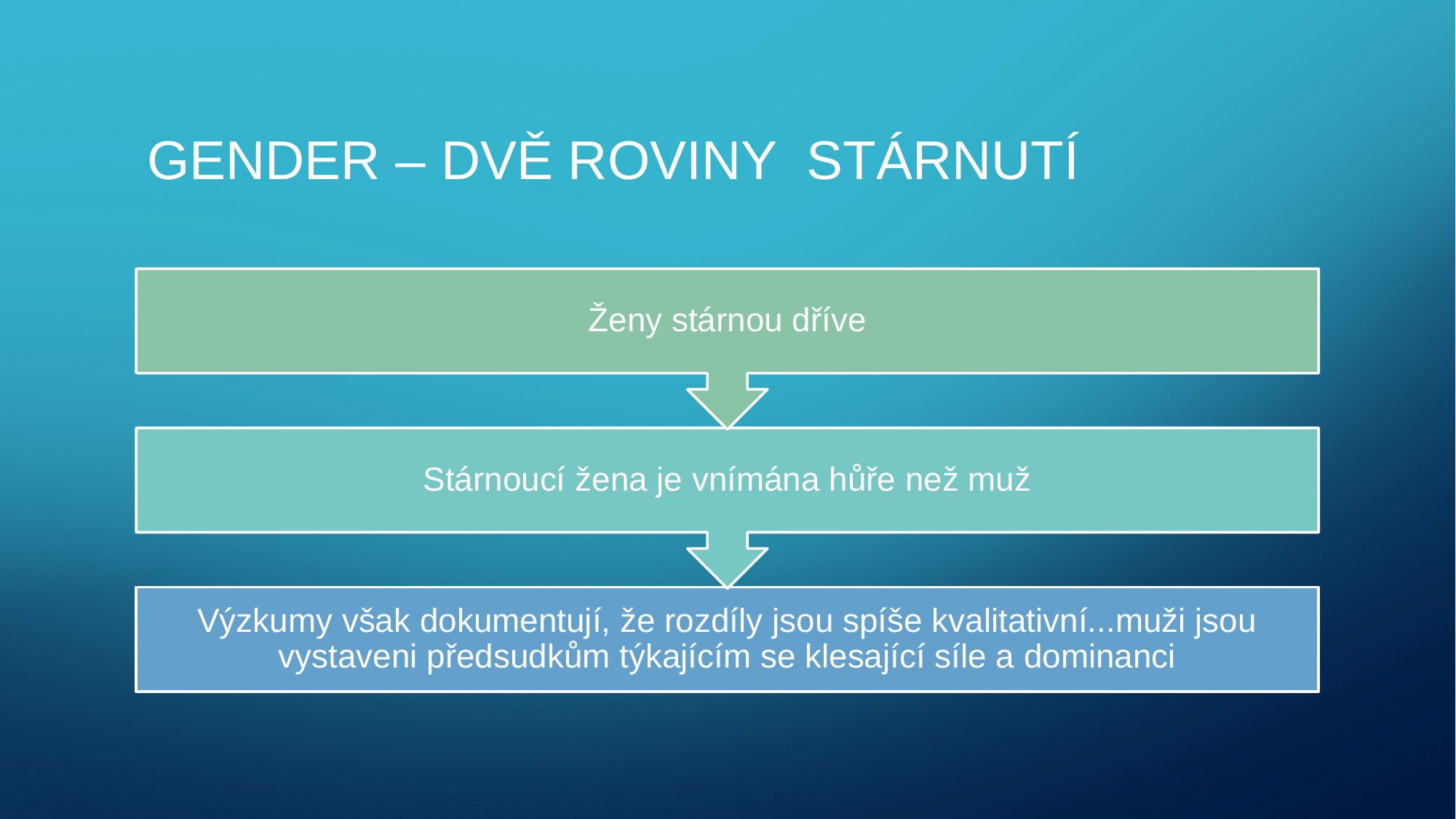

# Gender – dvě roviny  stárnutí
Výzkumy však dokumentují, že rozdíly jsou spíše kvalitativní...muži jsou vystaveni předsudkům týkajícím se klesající síle a dominanci
Stárnoucí žena je vnímána hůře než muž
Ženy stárnou dříve